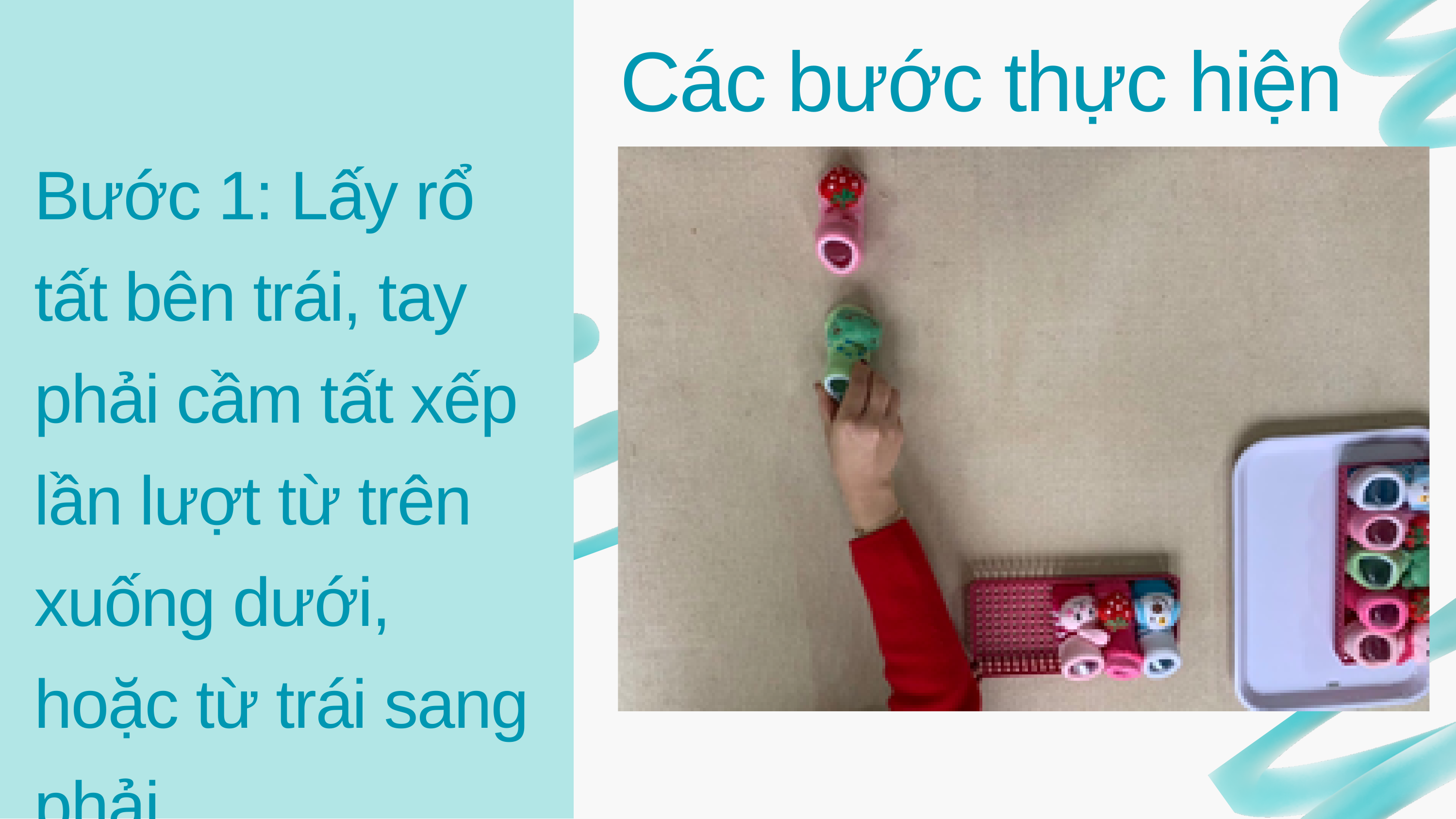

Các bước thực hiện
Bước 1: Lấy rổ tất bên trái, tay phải cầm tất xếp lần lượt từ trên xuống dưới, hoặc từ trái sang phải.